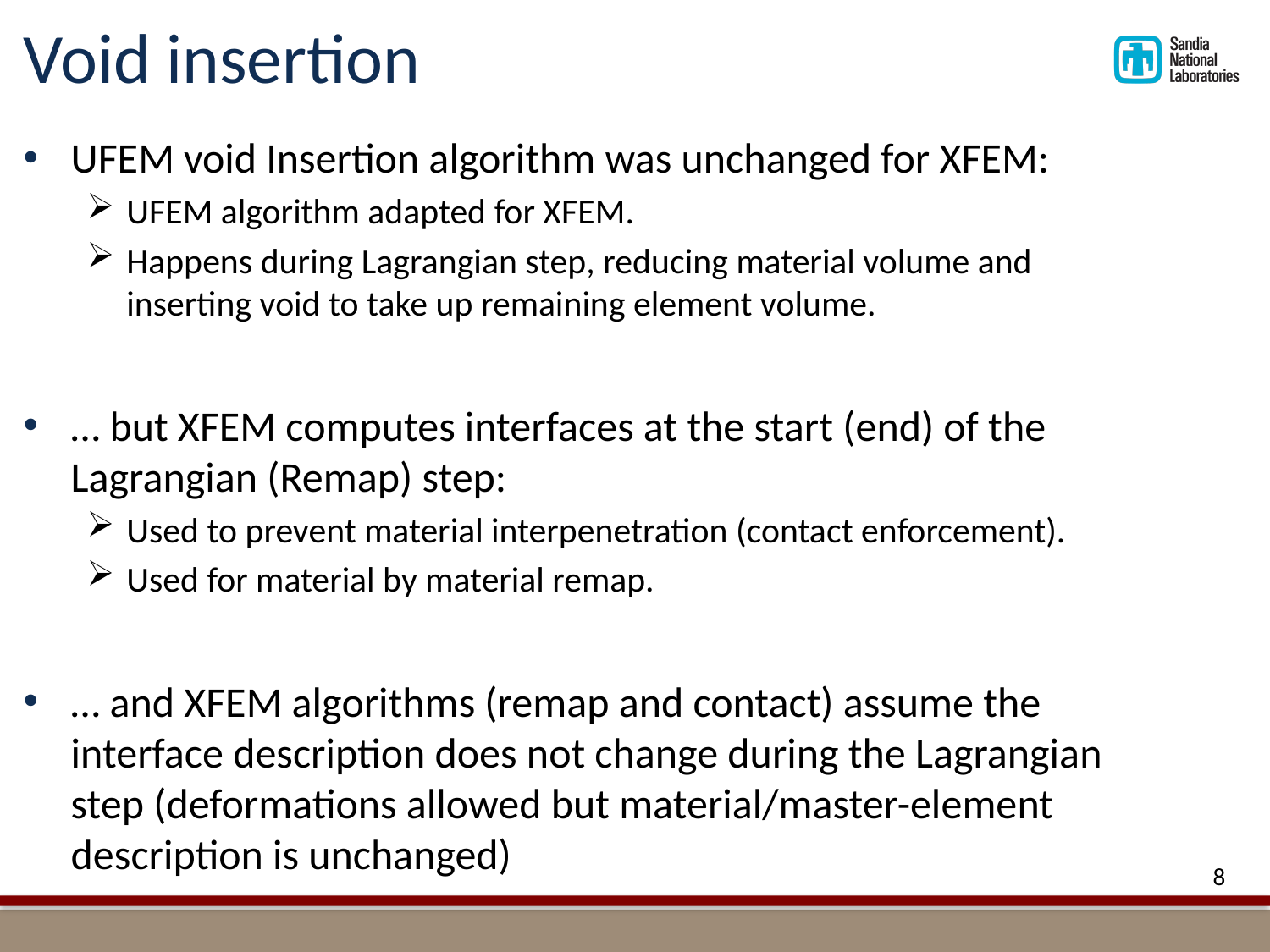

# Void insertion
UFEM void Insertion algorithm was unchanged for XFEM:
UFEM algorithm adapted for XFEM.
Happens during Lagrangian step, reducing material volume and inserting void to take up remaining element volume.

… but XFEM computes interfaces at the start (end) of the Lagrangian (Remap) step:
Used to prevent material interpenetration (contact enforcement).
Used for material by material remap.

… and XFEM algorithms (remap and contact) assume the interface description does not change during the Lagrangian step (deformations allowed but material/master-element description is unchanged)
8